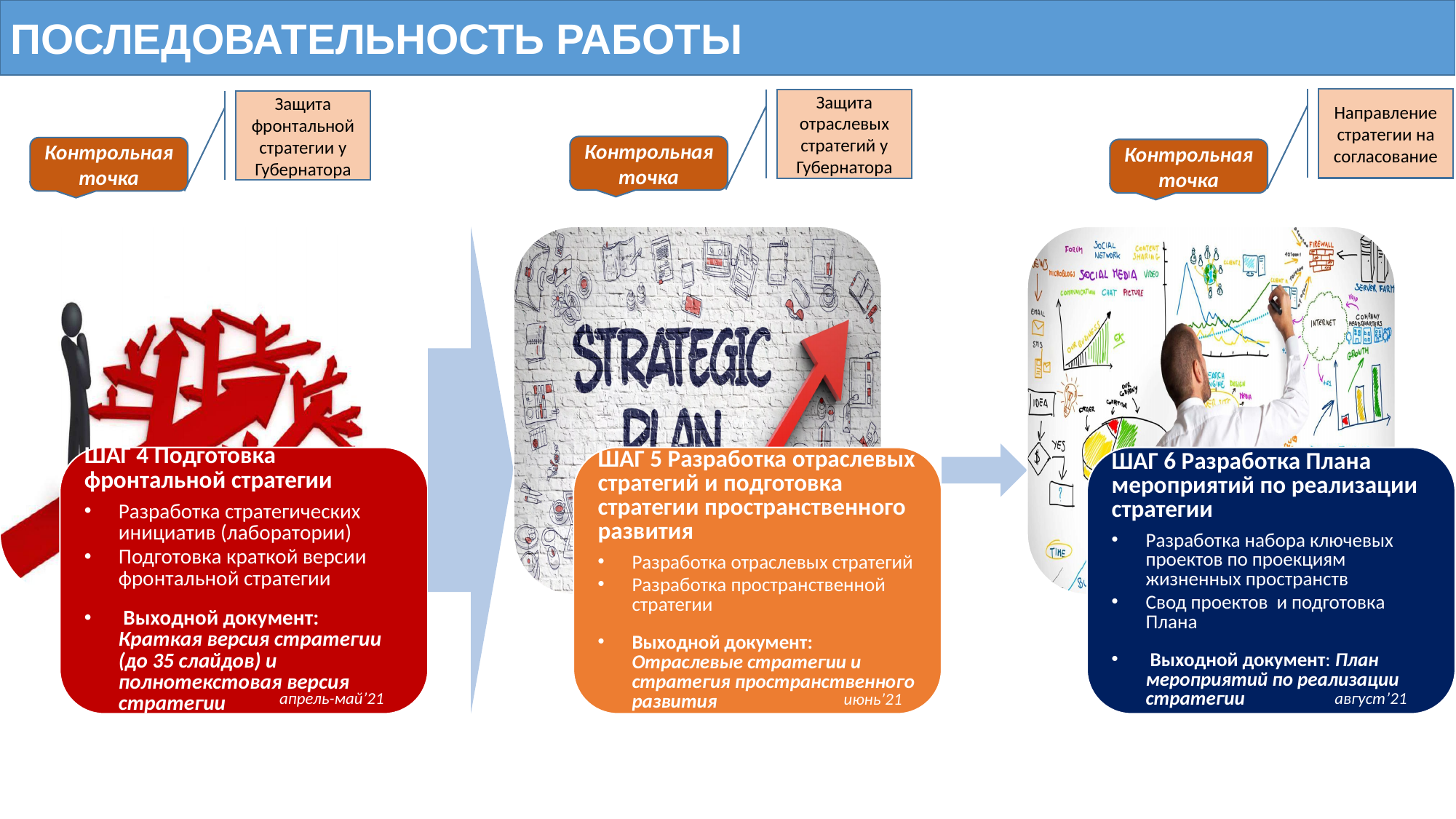

ПОСЛЕДОВАТЕЛЬНОСТЬ РАБОТЫ
Направление стратегии на согласование
Защита отраслевых стратегий у Губернатора
Защита фронтальной стратегии у Губернатора
Контрольная точка
Контрольная точка
Контрольная точка
ШАГ 4 Подготовка фронтальной стратегии
Разработка стратегических инициатив (лаборатории)
ШАГ 5 Разработка отраслевых стратегий и подготовка стратегии пространственного развития
Разработка отраслевых стратегий
Разработка пространственной стратегии
ШАГ 6 Разработка Плана мероприятий по реализации стратегии
Разработка набора ключевых проектов по проекциям жизненных пространств
Свод проектов  и подготовка Плана
Подготовка краткой версии фронтальной стратегии
апрель-май’21
август’21
июнь’21